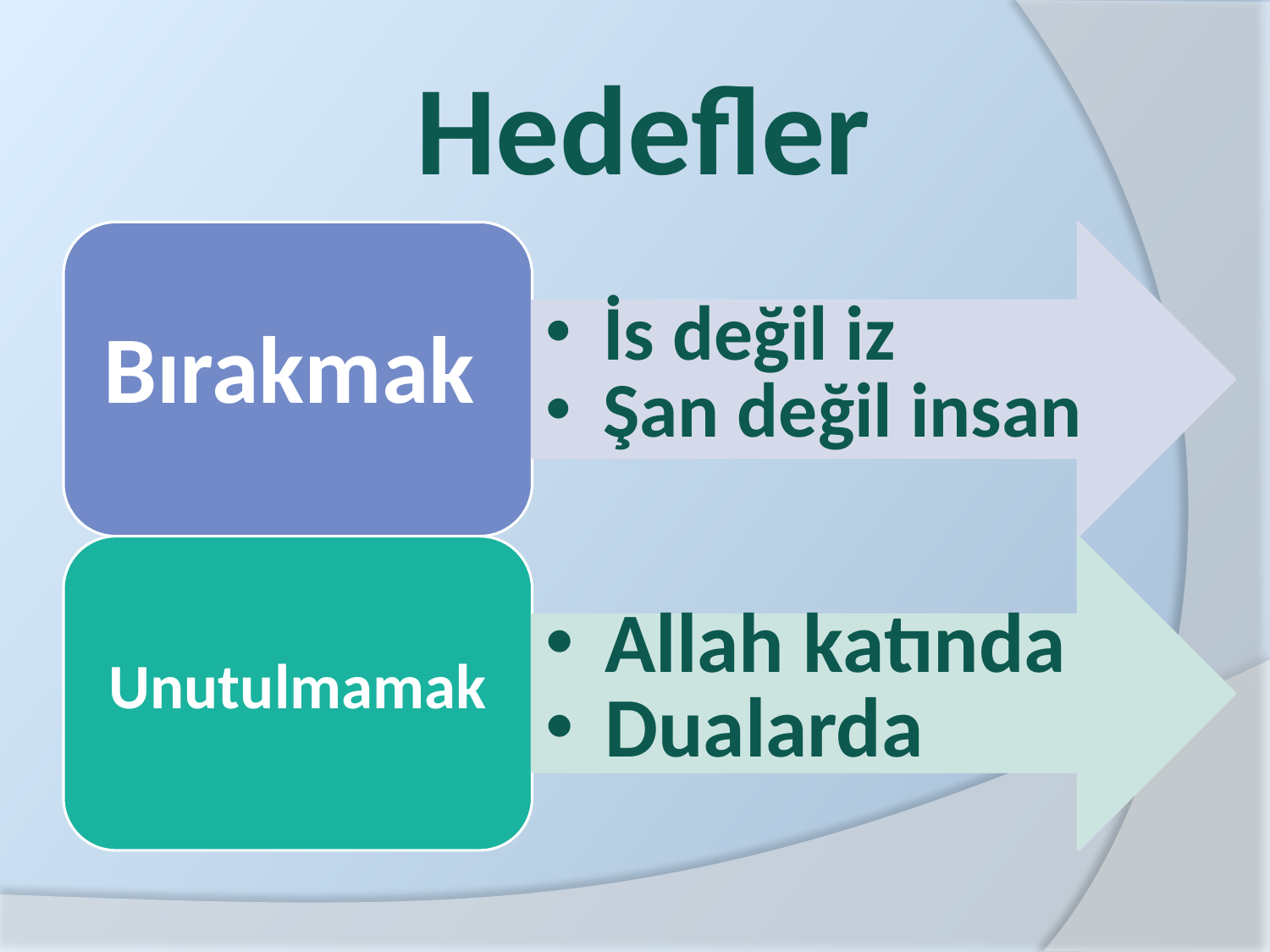

# Hedefler
Bırakmak
 İs değil iz
 Şan değil insan
Unutulmamak
 Allah katında
 Dualarda